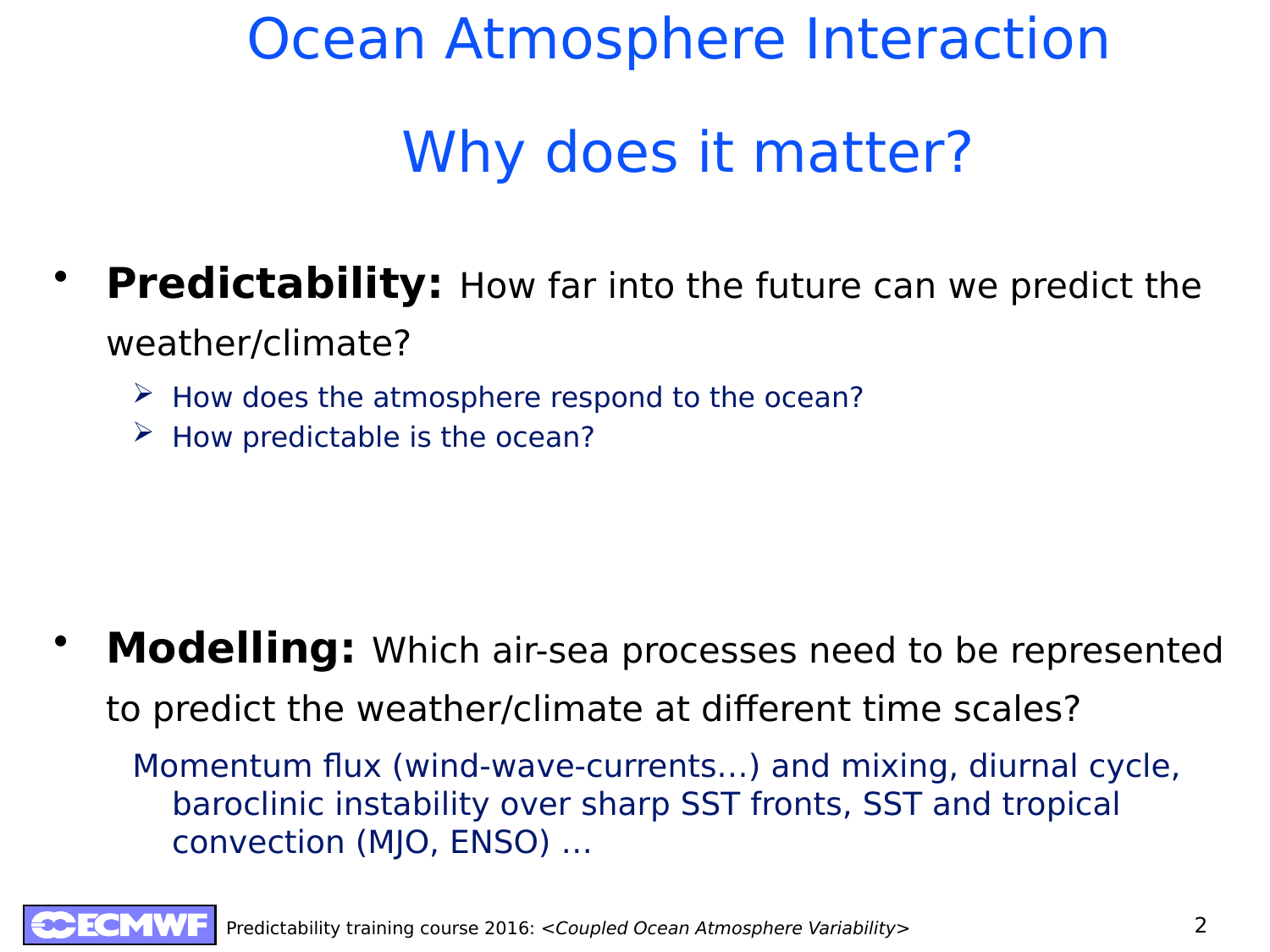

# Ocean Atmosphere Interaction Why does it matter?

Predictability: How far into the future can we predict the weather/climate?
How does the atmosphere respond to the ocean?
How predictable is the ocean?

Modelling: Which air-sea processes need to be represented to predict the weather/climate at different time scales?
Momentum flux (wind-wave-currents…) and mixing, diurnal cycle, baroclinic instability over sharp SST fronts, SST and tropical convection (MJO, ENSO) …